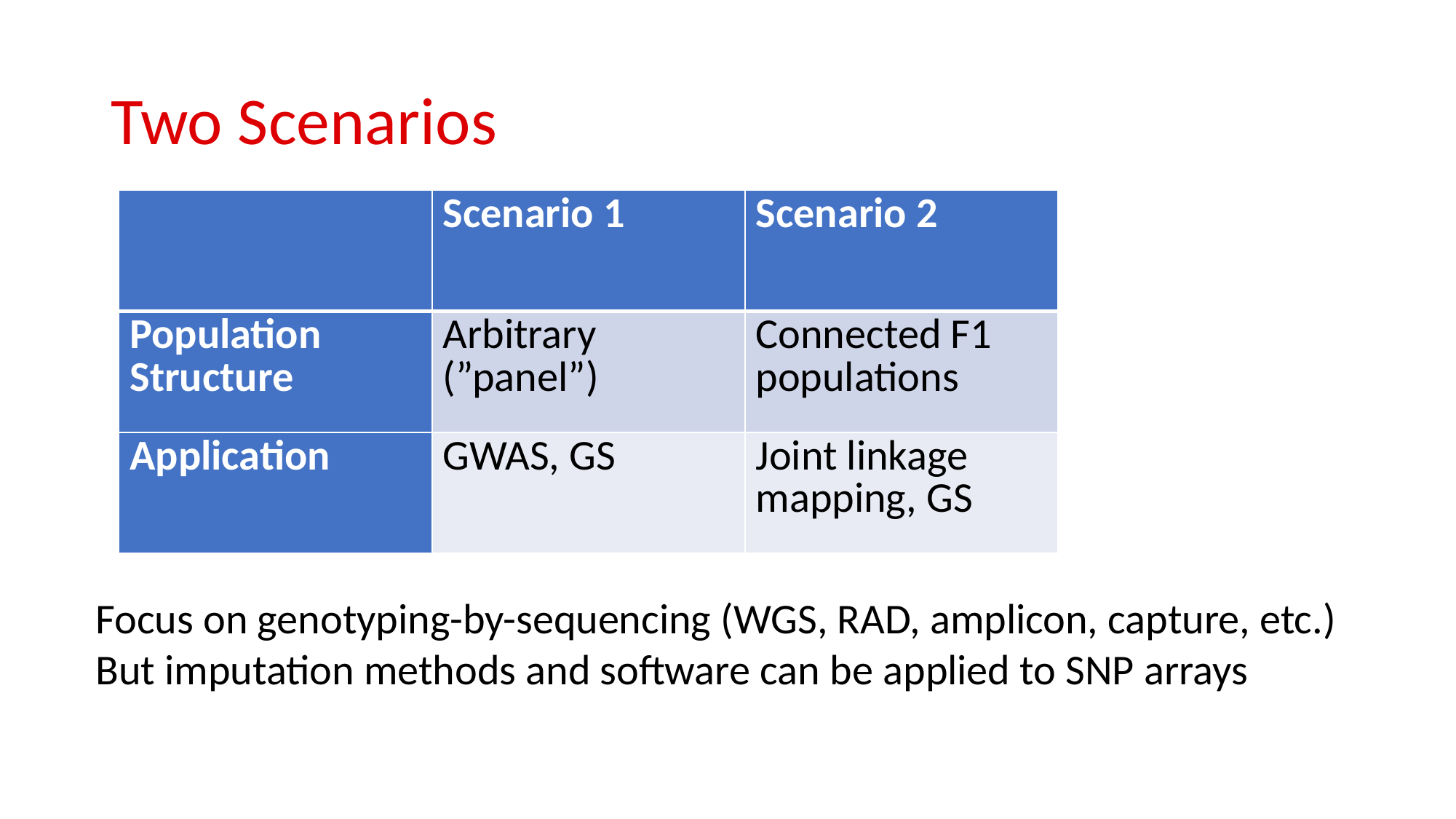

# Two Scenarios
|  | Scenario 1 | Scenario 2 |
| --- | --- | --- |
| Population Structure | Arbitrary (”panel”) | Connected F1 populations |
| Application | GWAS, GS | Joint linkage mapping, GS |
Focus on genotyping-by-sequencing (WGS, RAD, amplicon, capture, etc.)
But imputation methods and software can be applied to SNP arrays